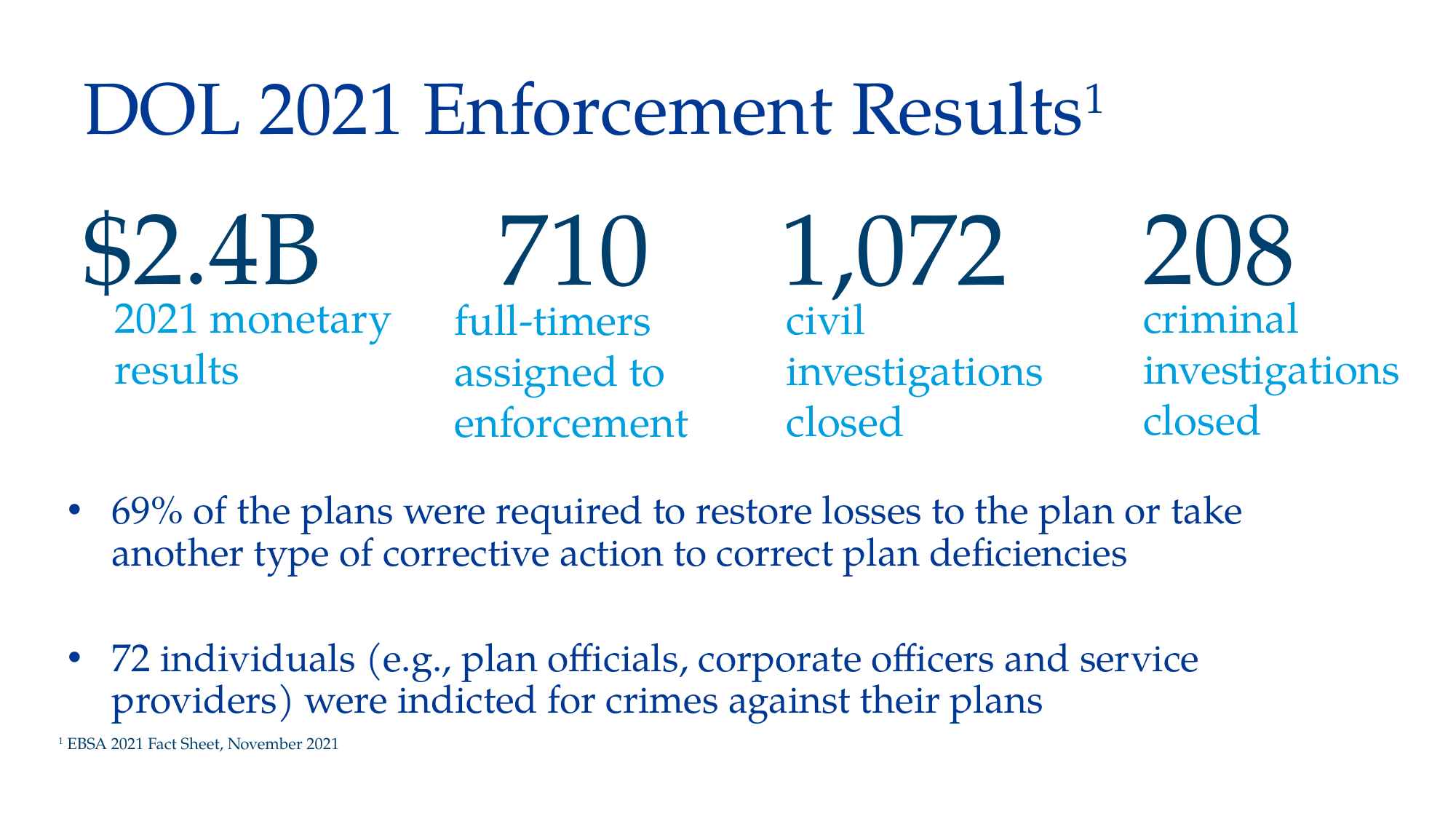

# DOL 2021 Enforcement Results1
208
criminal investigations closed
$2.4B
2021 monetary results
710
full-timers assigned to enforcement
1,072
civil investigations closed
69% of the plans were required to restore losses to the plan or take another type of corrective action to correct plan deficiencies

72 individuals (e.g., plan officials, corporate officers and service providers) were indicted for crimes against their plans

1 EBSA 2021 Fact Sheet, November 2021